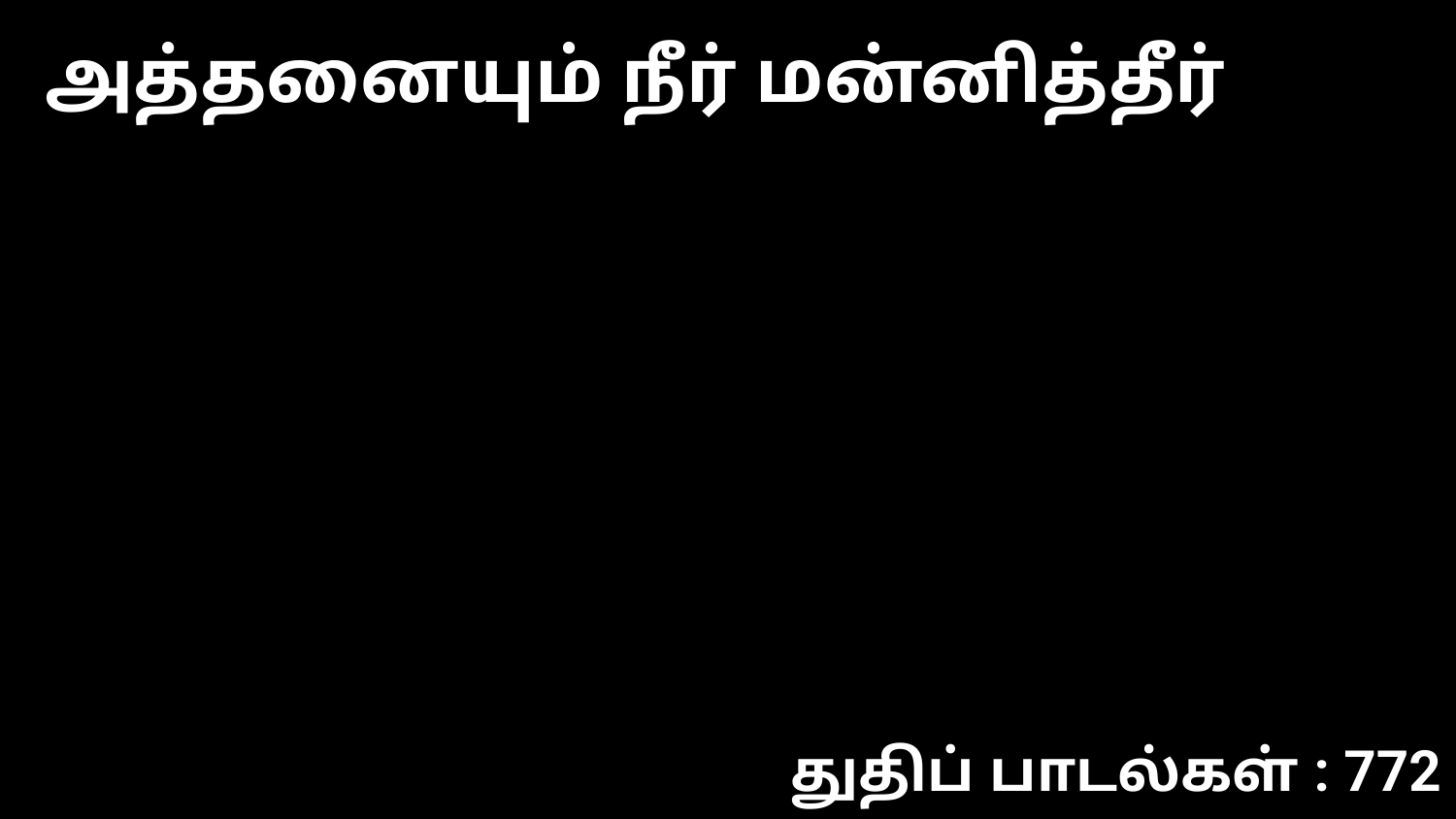

அத்தனையும் நீர் மன்னித்தீர்
துதிப் பாடல்கள் : 772